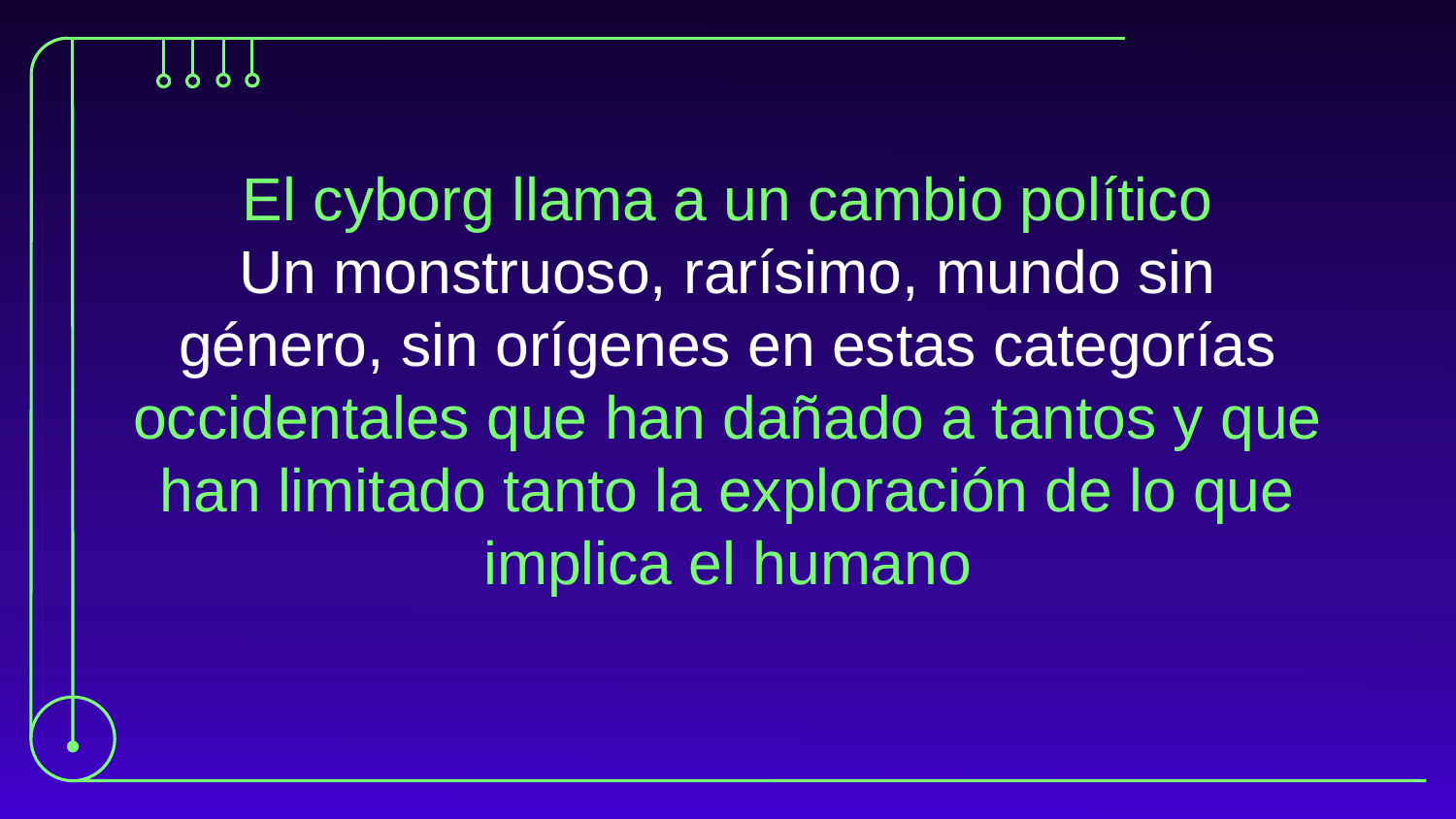

# El cyborg llama a un cambio político
Un monstruoso, rarísimo, mundo sin género, sin orígenes en estas categorías occidentales que han dañado a tantos y que han limitado tanto la exploración de lo que implica el humano